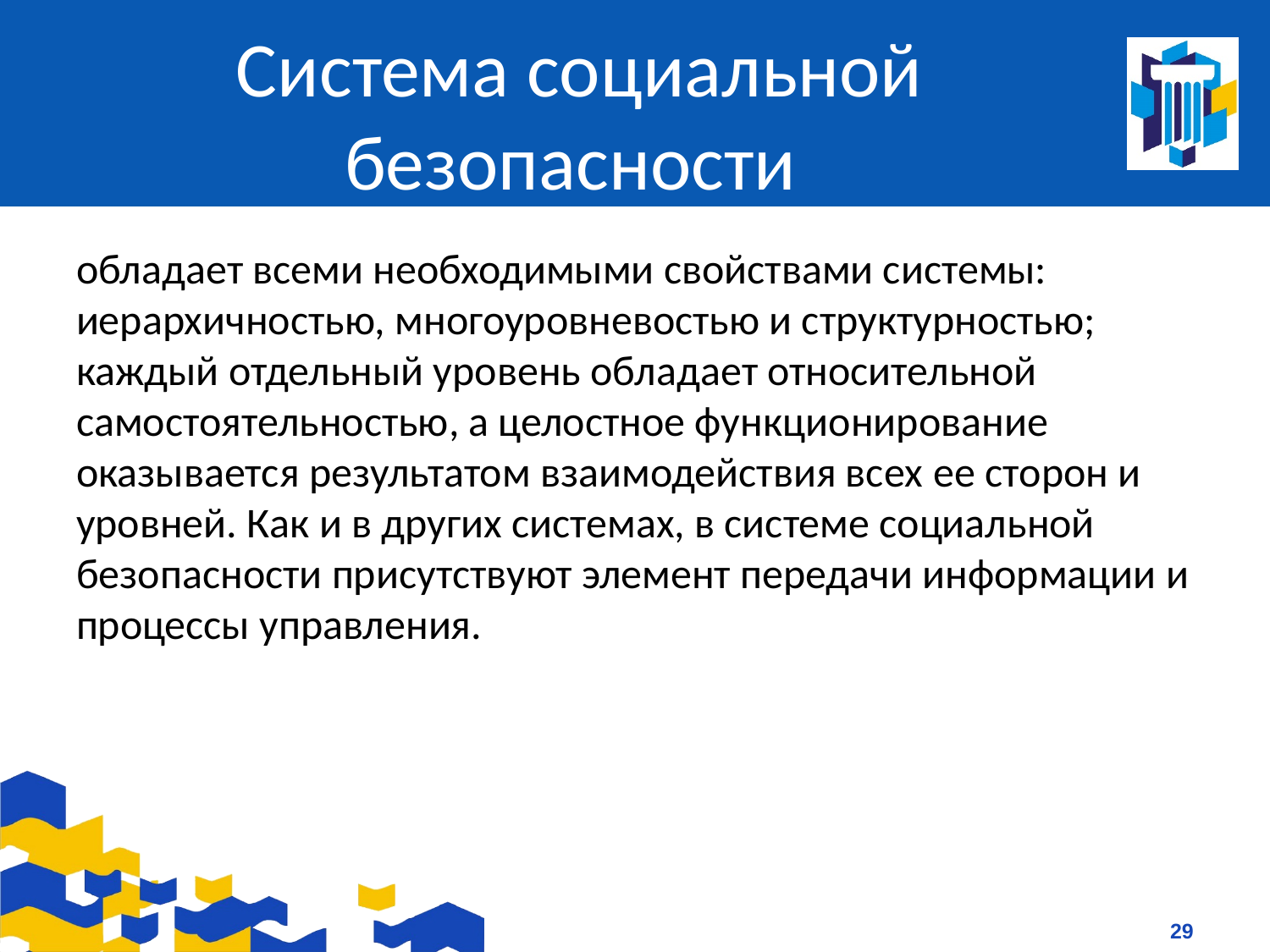

# Система социальной безопасности
обладает все­ми необходимыми свойствами системы: иерархичностью, многоуровневостью и структурностью; каждый отдельный уровень об­ладает относительной самостоятельностью, а целостное функци­онирование оказывается результатом взаимодействия всех ее сто­рон и уровней. Как и в других системах, в системе социальной безопасности присутствуют элемент передачи информации и про­цессы управления.
29